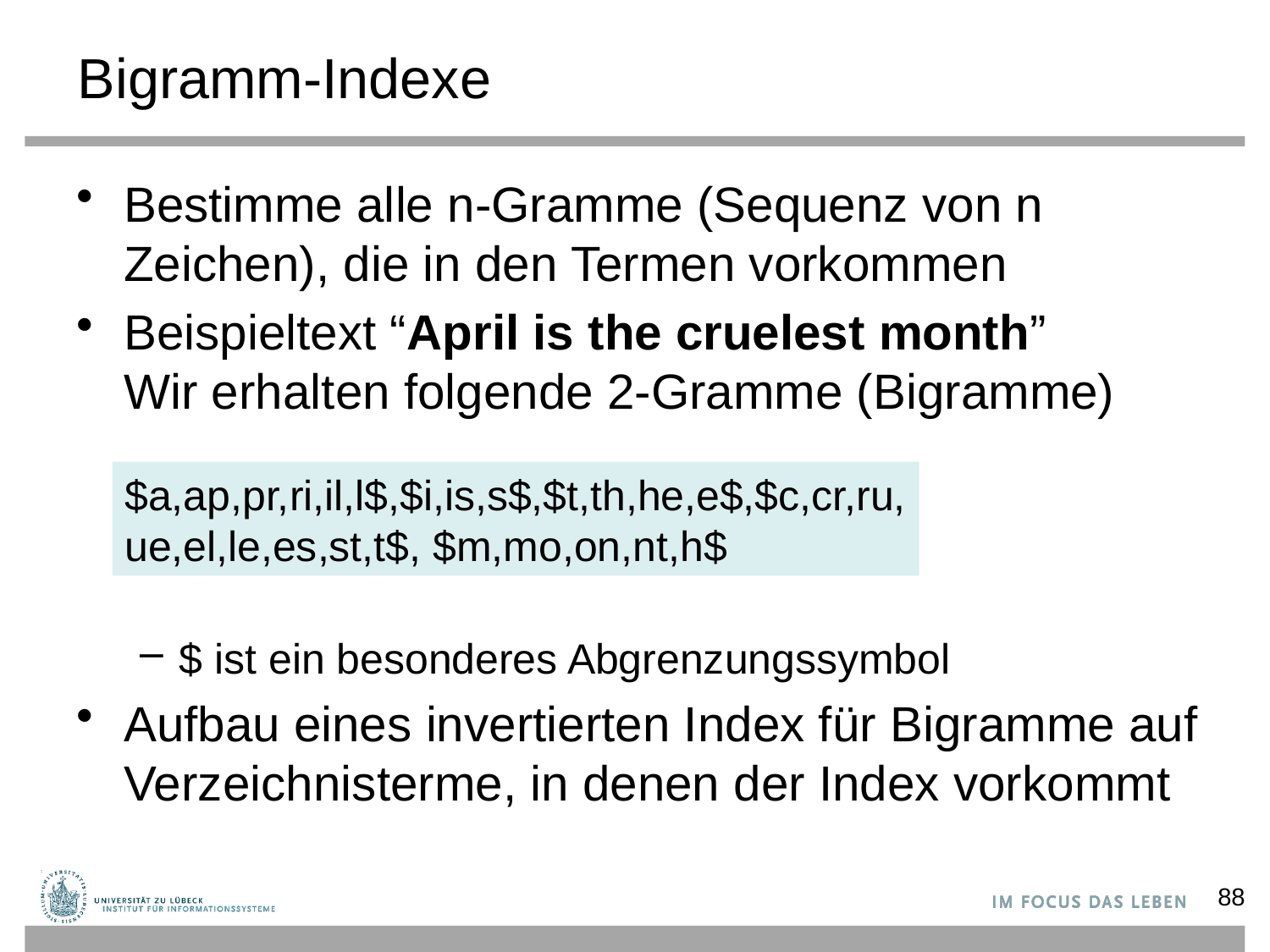

# Bigramm-Indexe
Bestimme alle n-Gramme (Sequenz von n Zeichen), die in den Termen vorkommen
Beispieltext “April is the cruelest month”
Wir erhalten folgende 2-Gramme (Bigramme)

$ ist ein besonderes Abgrenzungssymbol
Aufbau eines invertierten Index für Bigramme auf Verzeichnisterme, in denen der Index vorkommt
$a,ap,pr,ri,il,l$,$i,is,s$,$t,th,he,e$,$c,cr,ru,
ue,el,le,es,st,t$, $m,mo,on,nt,h$
88